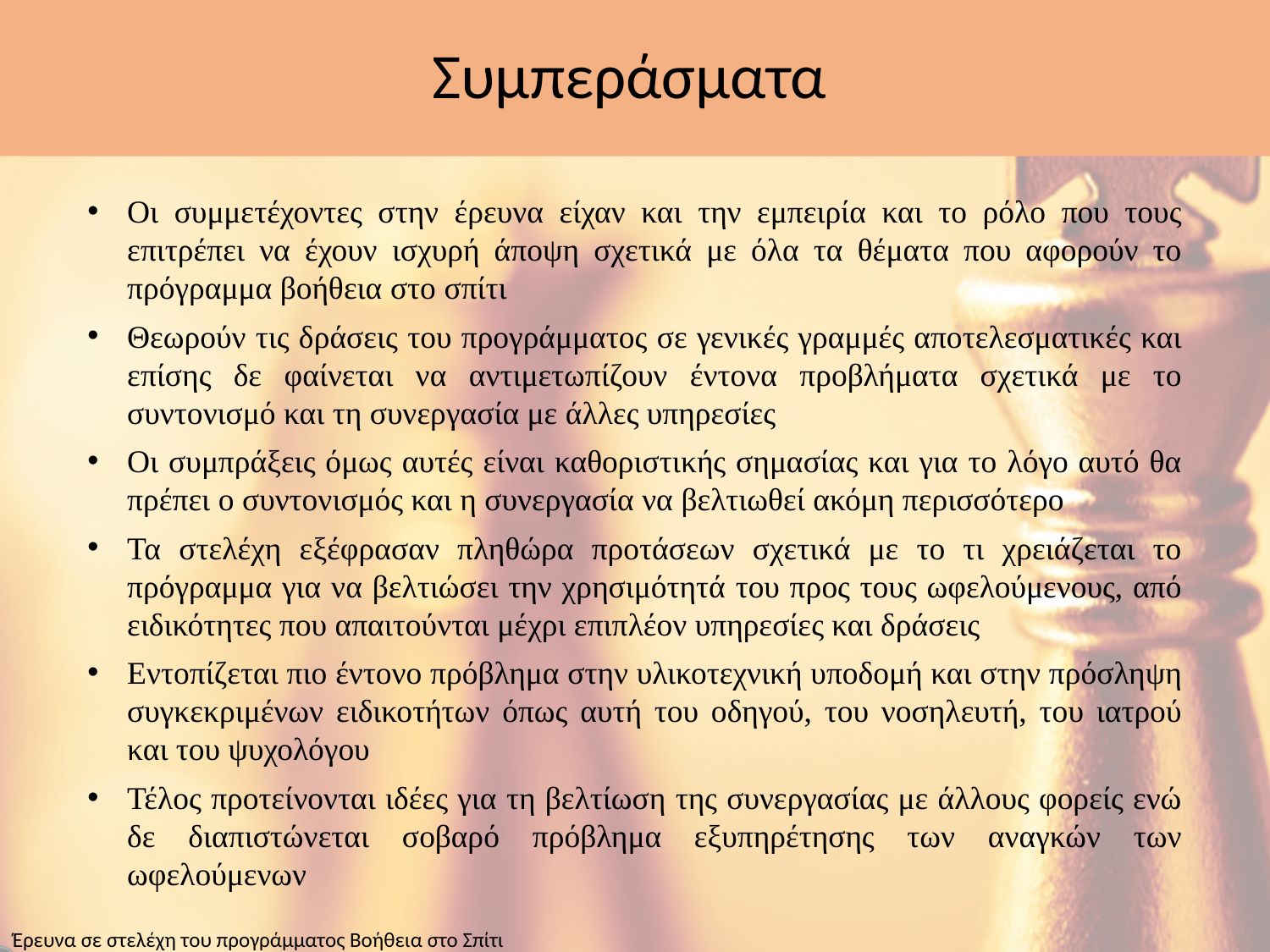

# Συμπεράσματα

Οι συμμετέχοντες στην έρευνα είχαν και την εμπειρία και το ρόλο που τους επιτρέπει να έχουν ισχυρή άποψη σχετικά με όλα τα θέματα που αφορούν το πρόγραμμα βοήθεια στο σπίτι
Θεωρούν τις δράσεις του προγράμματος σε γενικές γραμμές αποτελεσματικές και επίσης δε φαίνεται να αντιμετωπίζουν έντονα προβλήματα σχετικά με το συντονισμό και τη συνεργασία με άλλες υπηρεσίες
Οι συμπράξεις όμως αυτές είναι καθοριστικής σημασίας και για το λόγο αυτό θα πρέπει ο συντονισμός και η συνεργασία να βελτιωθεί ακόμη περισσότερο
Τα στελέχη εξέφρασαν πληθώρα προτάσεων σχετικά με το τι χρειάζεται το πρόγραμμα για να βελτιώσει την χρησιμότητά του προς τους ωφελούμενους, από ειδικότητες που απαιτούνται μέχρι επιπλέον υπηρεσίες και δράσεις
Εντοπίζεται πιο έντονο πρόβλημα στην υλικοτεχνική υποδομή και στην πρόσληψη συγκεκριμένων ειδικοτήτων όπως αυτή του οδηγού, του νοσηλευτή, του ιατρού και του ψυχολόγου
Τέλος προτείνονται ιδέες για τη βελτίωση της συνεργασίας με άλλους φορείς ενώ δε διαπιστώνεται σοβαρό πρόβλημα εξυπηρέτησης των αναγκών των ωφελούμενων
Έρευνα σε στελέχη του προγράμματος Βοήθεια στο Σπίτι